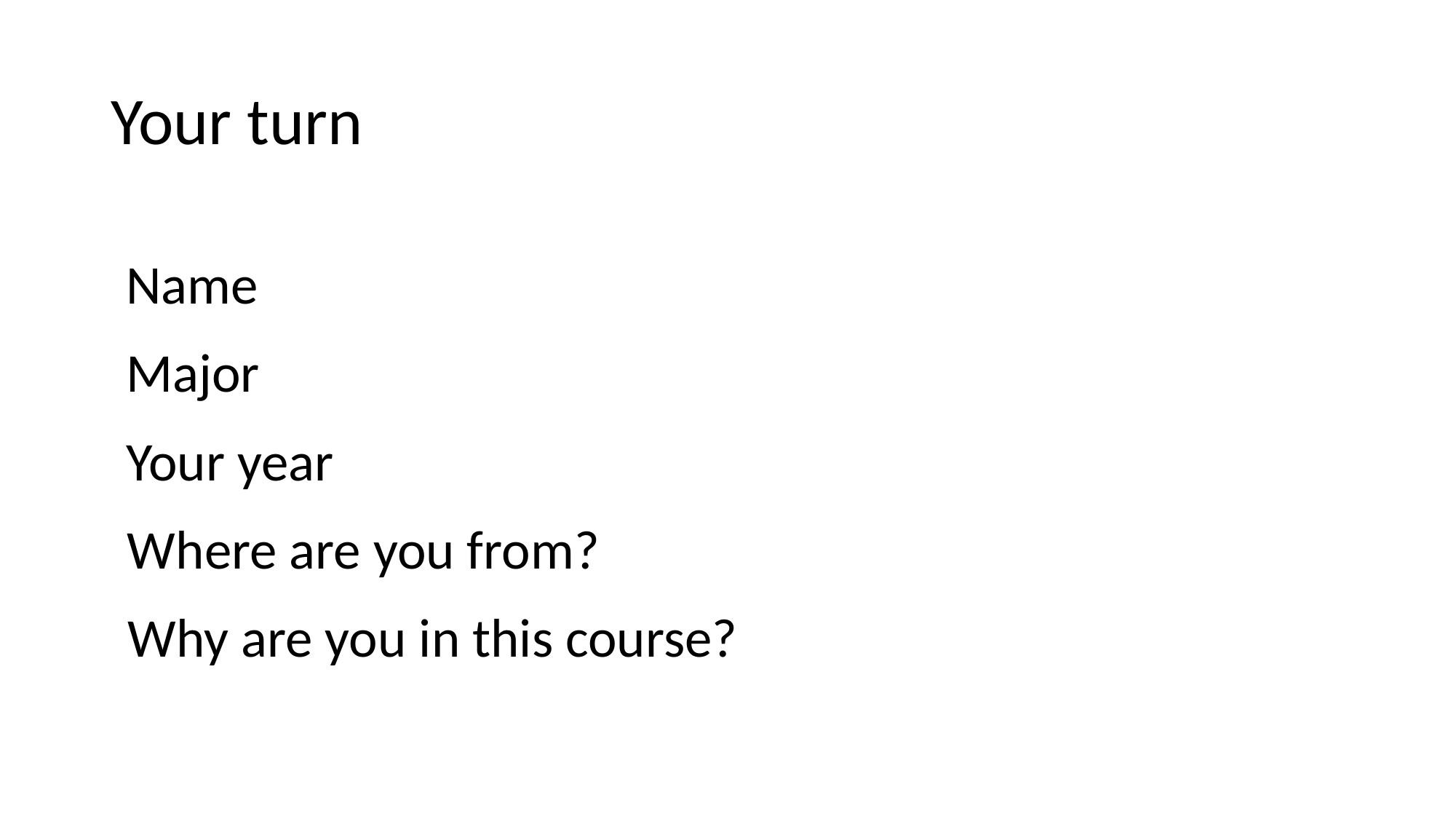

# Your turn
Name
Major
Your year
Where are you from?
Why are you in this course?